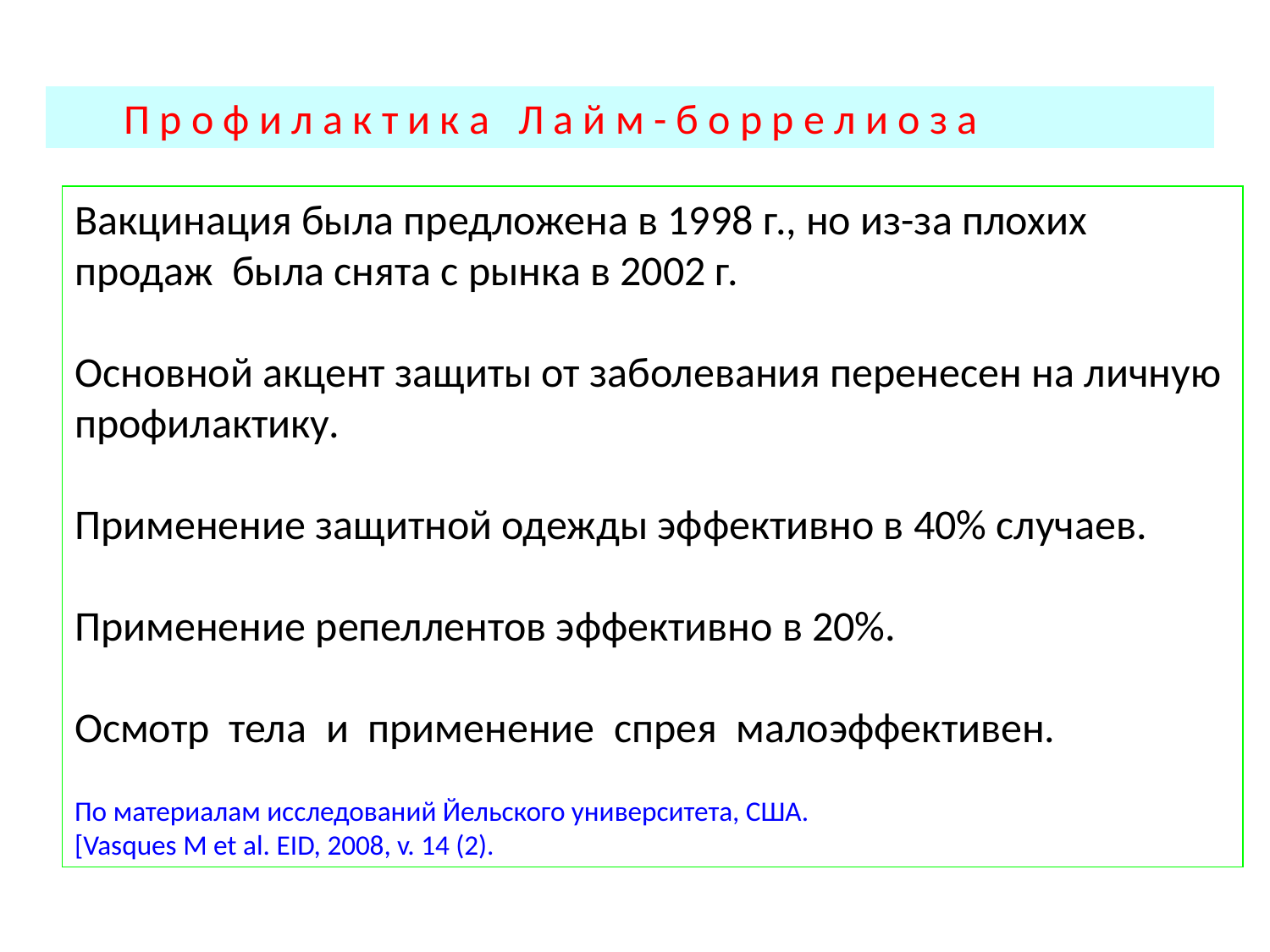

П р о ф и л а к т и к а   Л а й м - б о р р е л и о з а
Вакцинация была предложена в 1998 г., но из-за плохих продаж  была снята с рынка в 2002 г.

Основной акцент защиты от заболевания перенесен на личную профилактику.

Применение защитной одежды эффективно в 40% случаев.

Применение репеллентов эффективно в 20%.

Осмотр  тела  и  применение  спрея  малоэффективен.

По материалам исследований Йельского университета, США.
[Vasques M et al. EID, 2008, v. 14 (2).